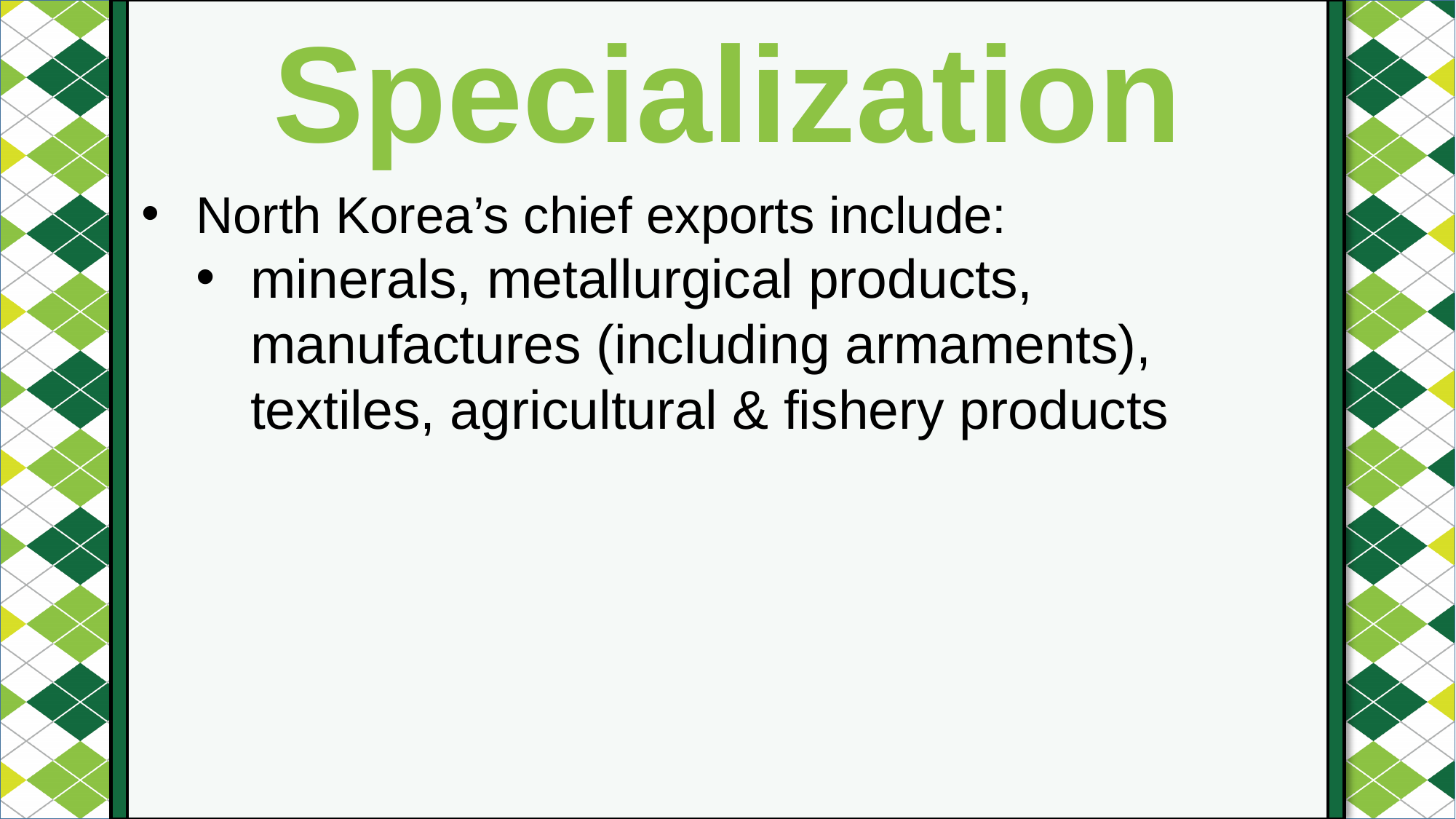

Specialization
#
North Korea’s chief exports include:
minerals, metallurgical products, manufactures (including armaments), textiles, agricultural & fishery products